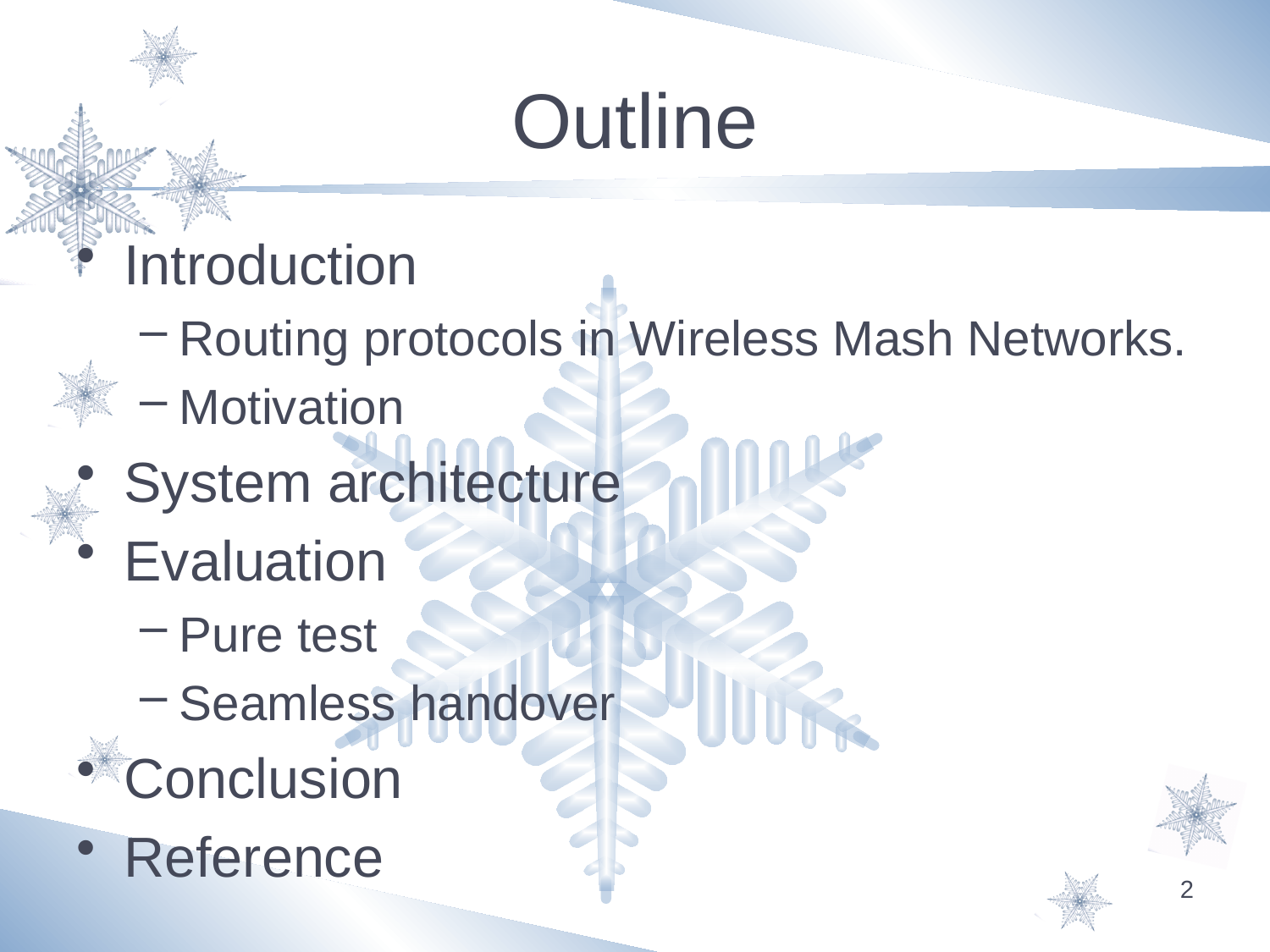

# Outline
Introduction
Routing protocols in Wireless Mash Networks.
Motivation
System architecture
Evaluation
Pure test
Seamless handover
Conclusion
Reference

2